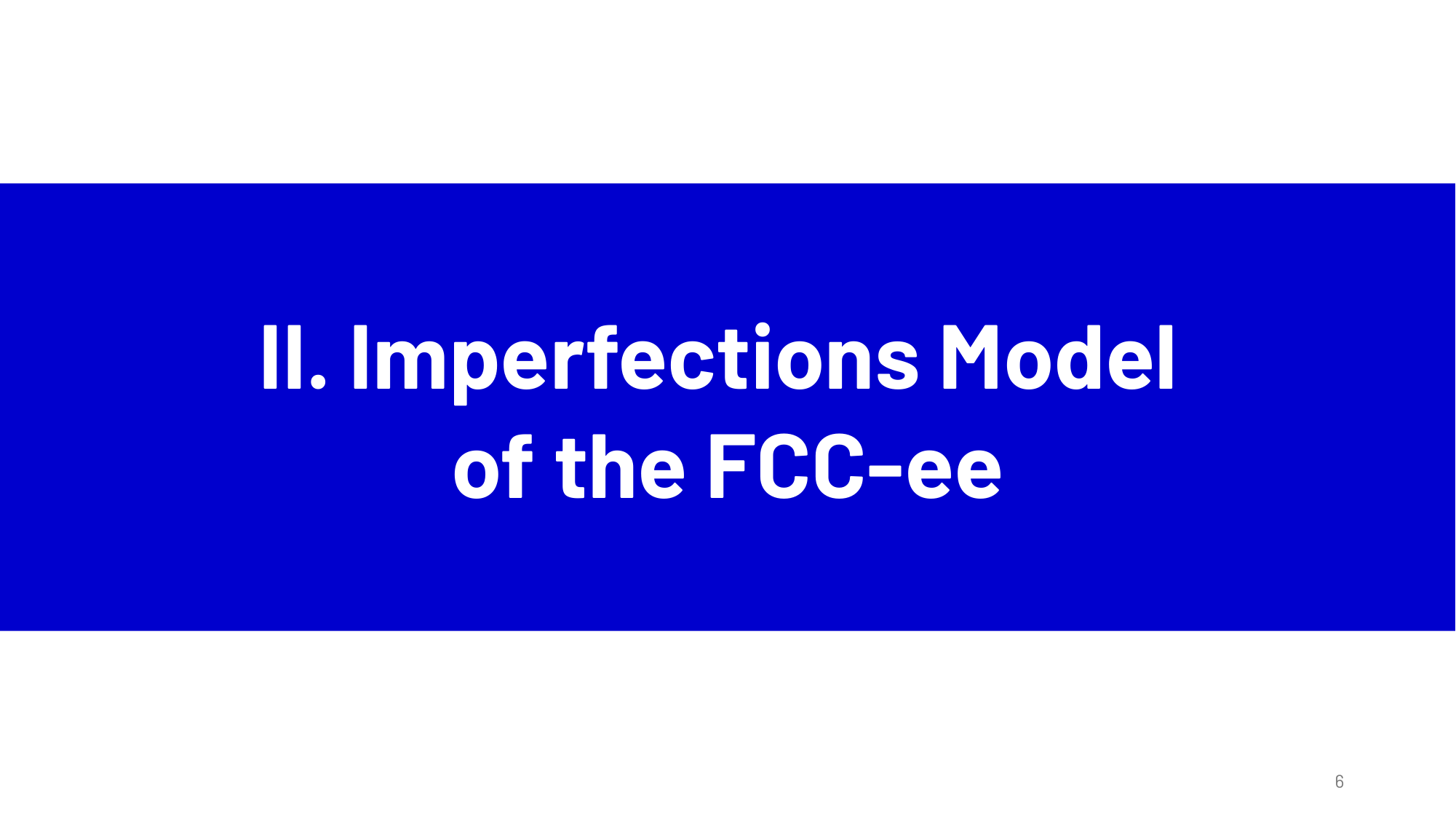

II. Imperfections Model
of the FCC-ee

6